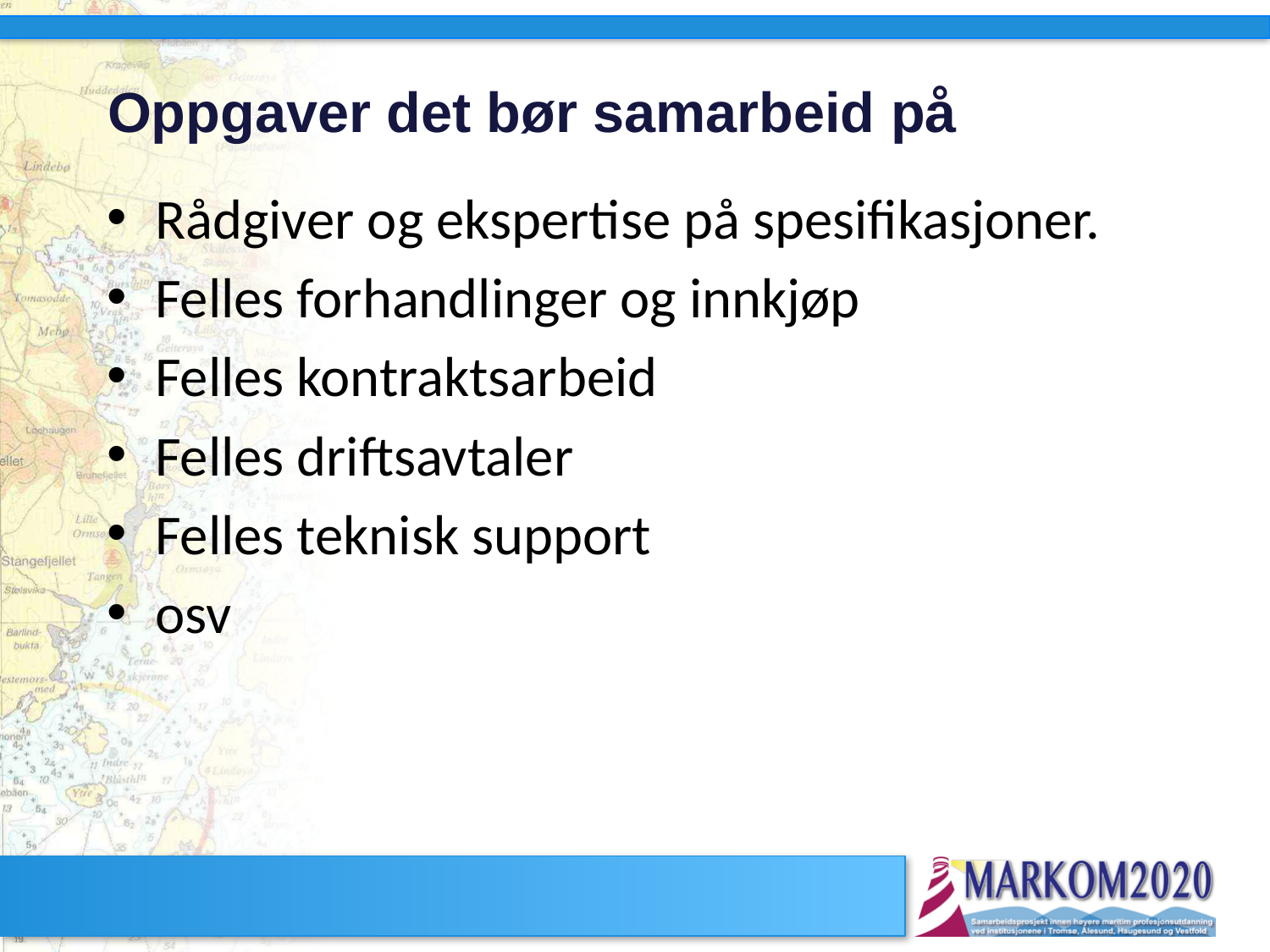

# Oppgaver det bør samarbeid på
Rådgiver og ekspertise på spesifikasjoner.
Felles forhandlinger og innkjøp
Felles kontraktsarbeid
Felles driftsavtaler
Felles teknisk support
osv